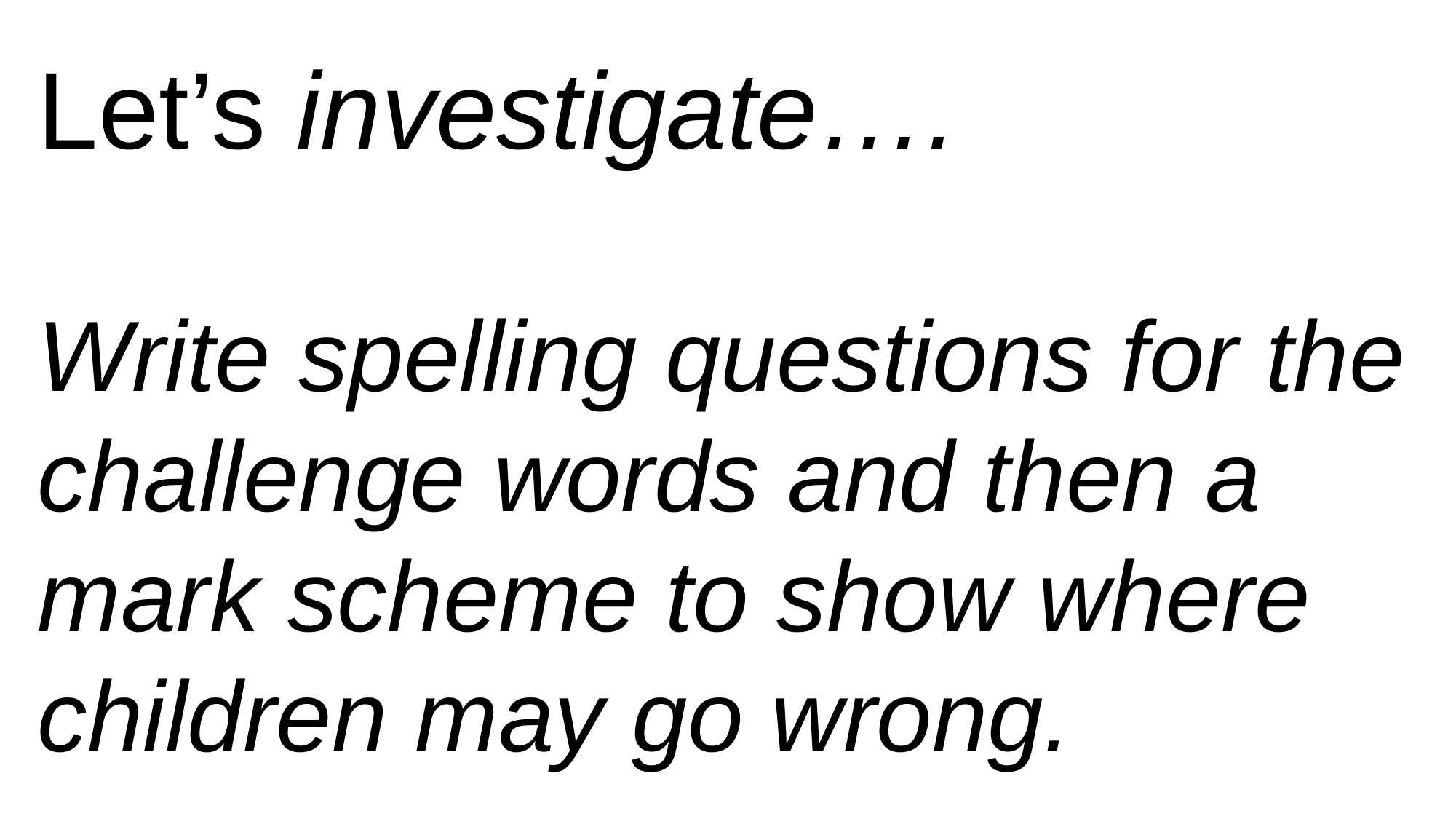

Let’s investigate….

Write spelling questions for the challenge words and then a mark scheme to show where children may go wrong.